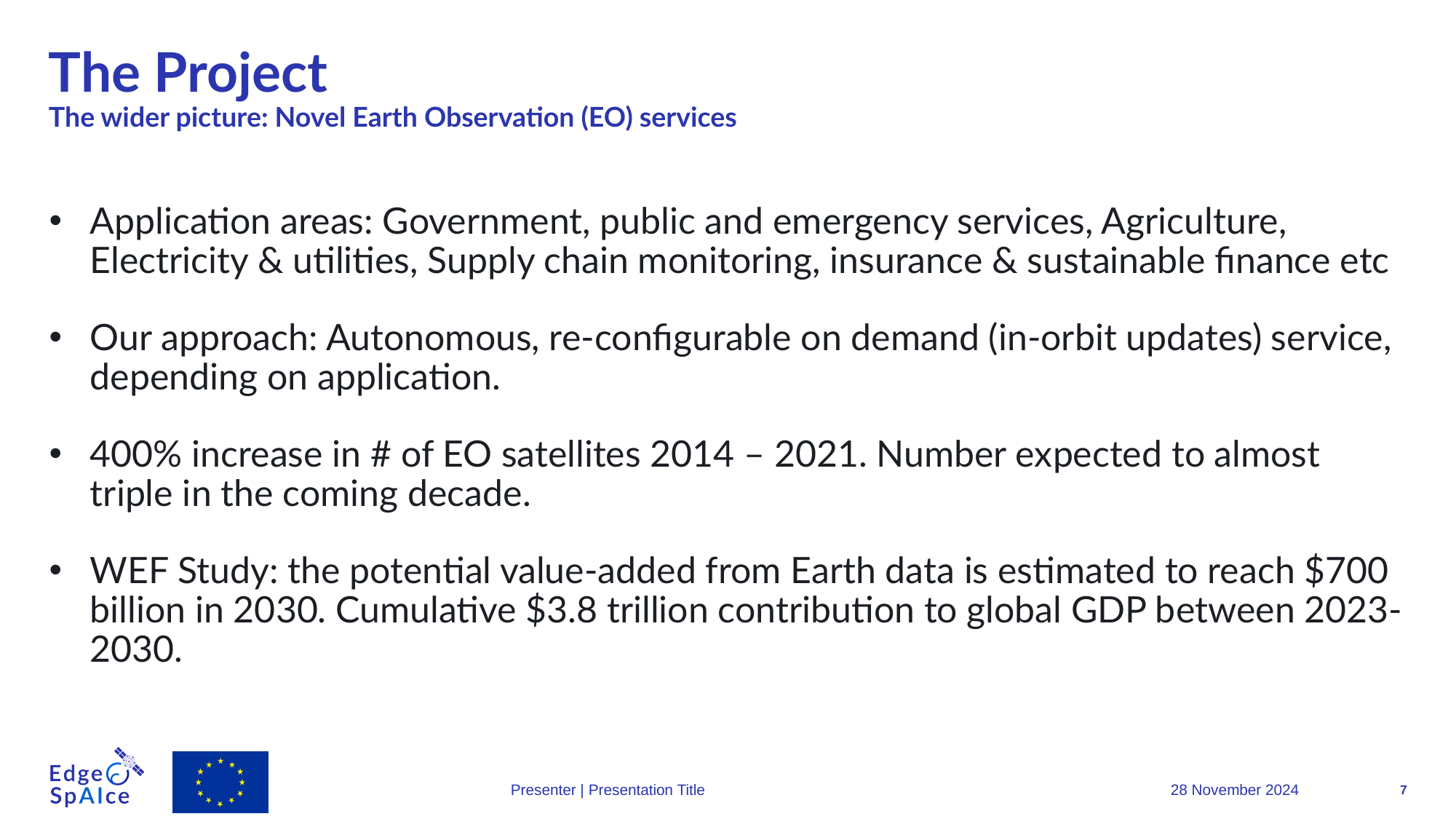

# The Project The wider picture: Novel Earth Observation (EO) services

Application areas: Government, public and emergency services, Agriculture, Electricity & utilities, Supply chain monitoring, insurance & sustainable finance etc
Our approach: Autonomous, re-configurable on demand (in-orbit updates) service, depending on application.
400% increase in # of EO satellites 2014 – 2021. Number expected to almost triple in the coming decade.
WEF Study: the potential value-added from Earth data is estimated to reach $700 billion in 2030. Cumulative $3.8 trillion contribution to global GDP between 2023-2030.

28 November 2024
7
Presenter | Presentation Title